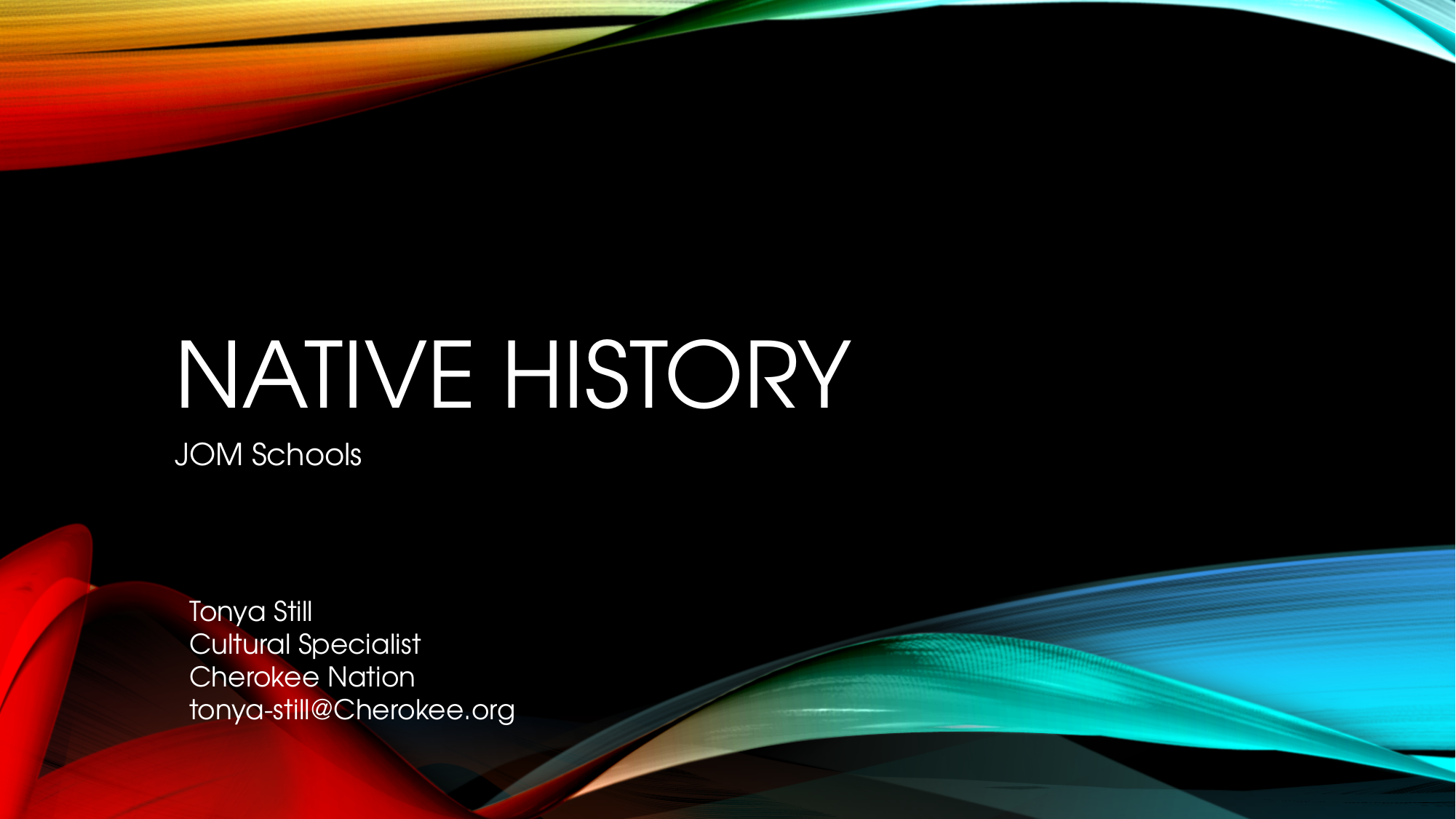

# Native History
JOM Schools

Tonya Still
Cultural Specialist
Cherokee Nation
tonya-still@Cherokee.org